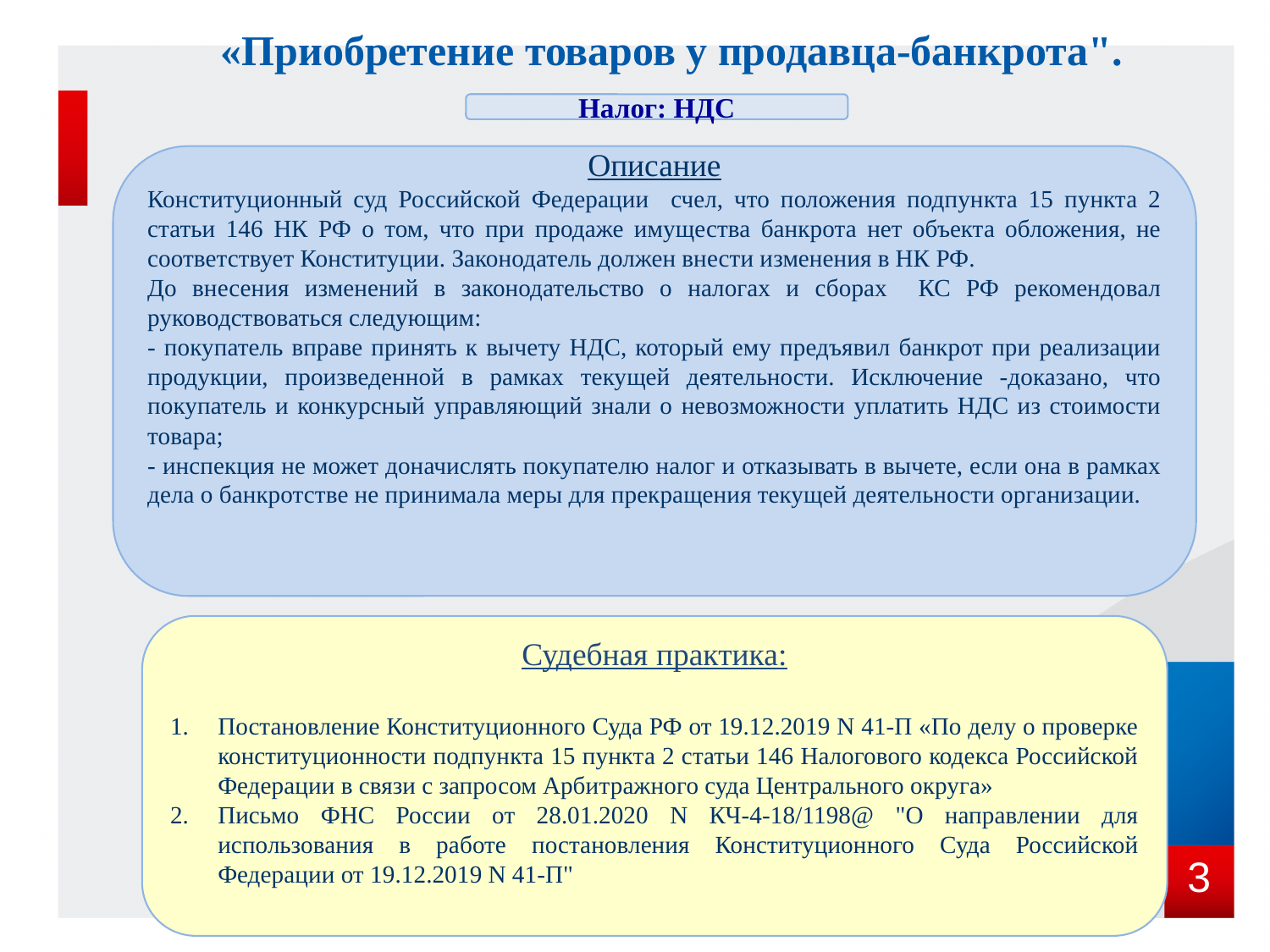

«Приобретение товаров у продавца-банкрота".

Налог: НДС
Описание
Конституционный суд Российской Федерации  счел, что положения подпункта 15 пункта 2 статьи 146 НК РФ о том, что при продаже имущества банкрота нет объекта обложения, не соответствует Конституции. Законодатель должен внести изменения в НК РФ.
До внесения изменений в законодательство о налогах и сборах  КС РФ рекомендовал руководствоваться следующим:
- покупатель вправе принять к вычету НДС, который ему предъявил банкрот при реализации продукции, произведенной в рамках текущей деятельности. Исключение -доказано, что покупатель и конкурсный управляющий знали о невозможности уплатить НДС из стоимости товара;
- инспекция не может доначислять покупателю налог и отказывать в вычете, если она в рамках дела о банкротстве не принимала меры для прекращения текущей деятельности организации.

Судебная практика:

Постановление Конституционного Суда РФ от 19.12.2019 N 41-П «По делу о проверке конституционности подпункта 15 пункта 2 статьи 146 Налогового кодекса Российской Федерации в связи с запросом Арбитражного суда Центрального округа»
Письмо ФНС России от 28.01.2020 N КЧ-4-18/1198@ "О направлении для использования в работе постановления Конституционного Суда Российской Федерации от 19.12.2019 N 41-П"

3